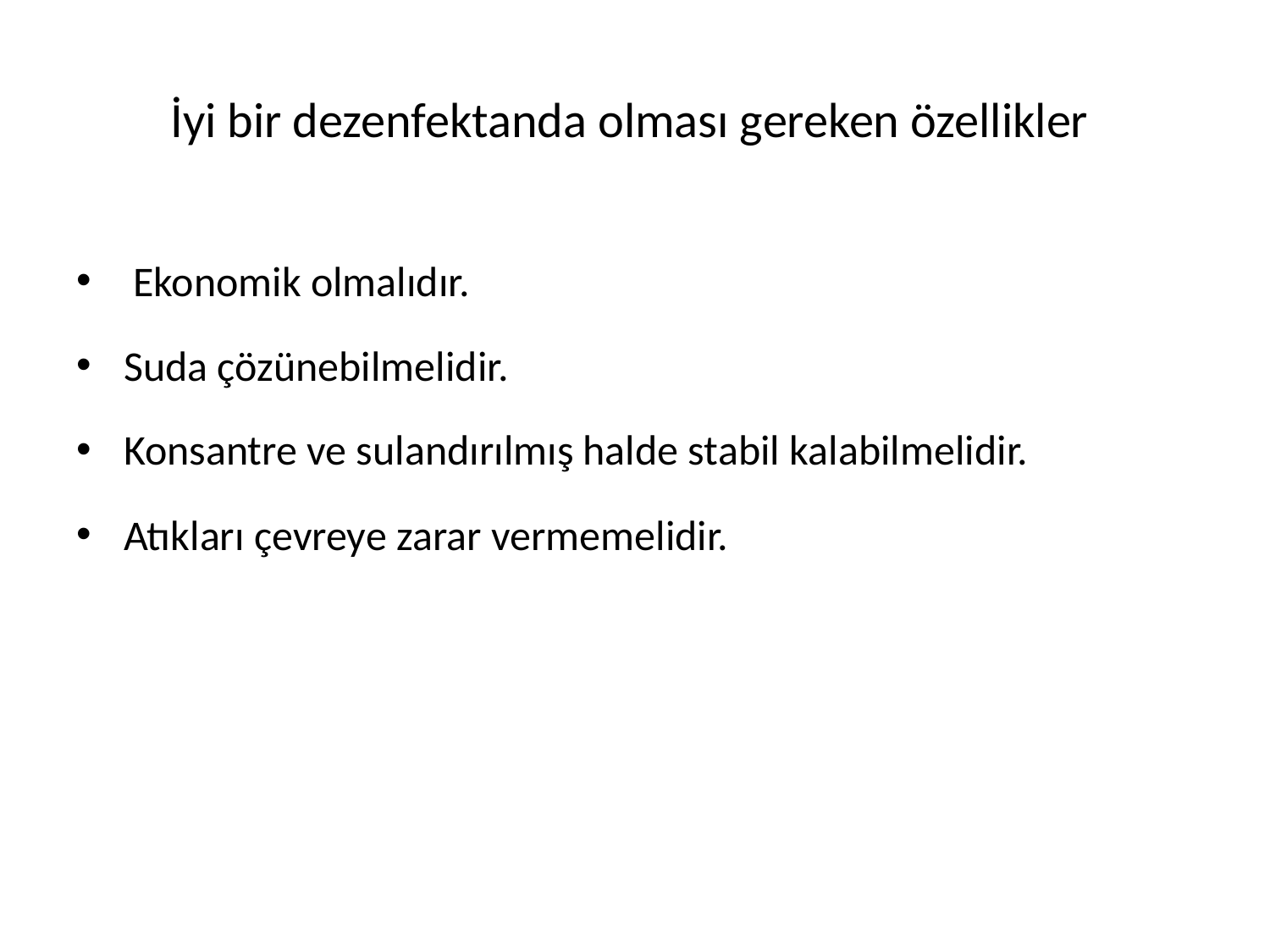

# İyi bir dezenfektanda olması gereken özellikler
 Ekonomik olmalıdır.
Suda çözünebilmelidir.
Konsantre ve sulandırılmış halde stabil kalabilmelidir.
Atıkları çevreye zarar vermemelidir.